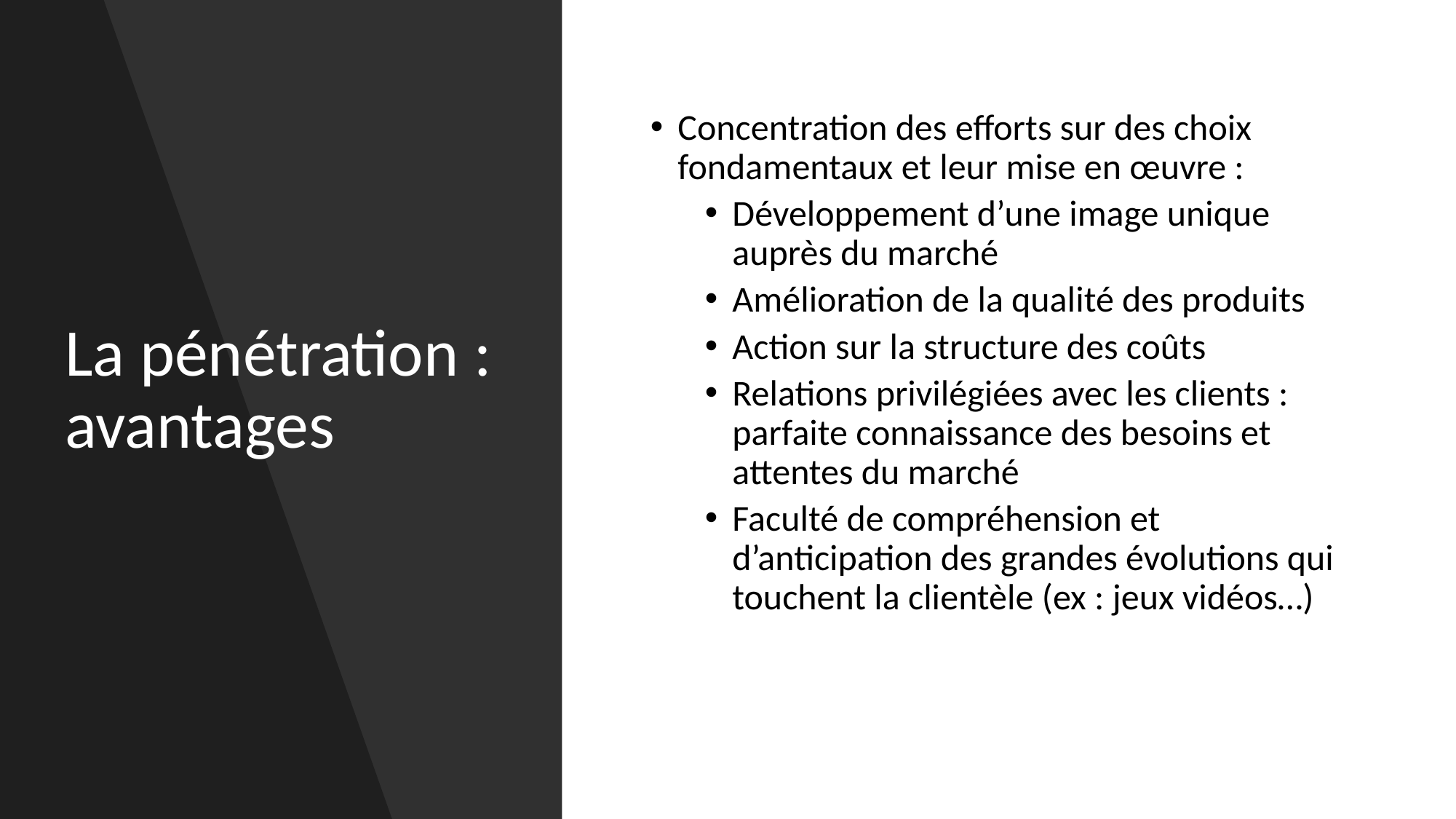

# La pénétration : avantages
Concentration des efforts sur des choix fondamentaux et leur mise en œuvre :
Développement d’une image unique auprès du marché
Amélioration de la qualité des produits
Action sur la structure des coûts
Relations privilégiées avec les clients : parfaite connaissance des besoins et attentes du marché
Faculté de compréhension et d’anticipation des grandes évolutions qui touchent la clientèle (ex : jeux vidéos…)